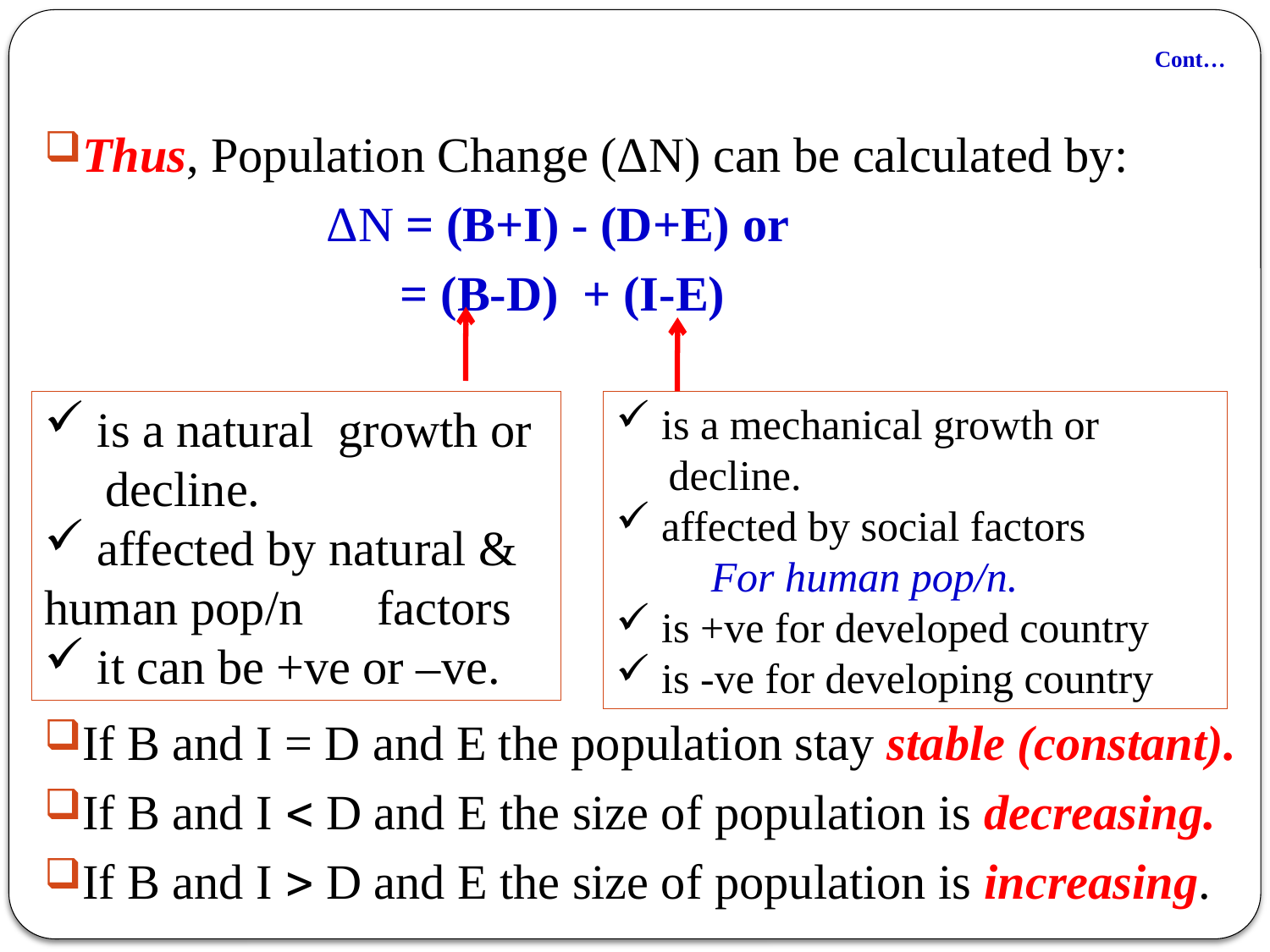

# Cont…
Thus, Population Change (ΔN) can be calculated by:
                       ΔN = (B+I) - (D+E) or
                             = (B-D)  + (I-E)

If B and I = D and E the population stay stable (constant).
If B and I < D and E the size of population is decreasing.
If B and I > D and E the size of population is increasing.

 is a natural  growth or
     decline.
 affected by natural & human pop/n      factors
 it can be +ve or –ve.
 is a mechanical growth or
     decline.
 affected by social factors
         For human pop/n.
 is +ve for developed country
 is -ve for developing country